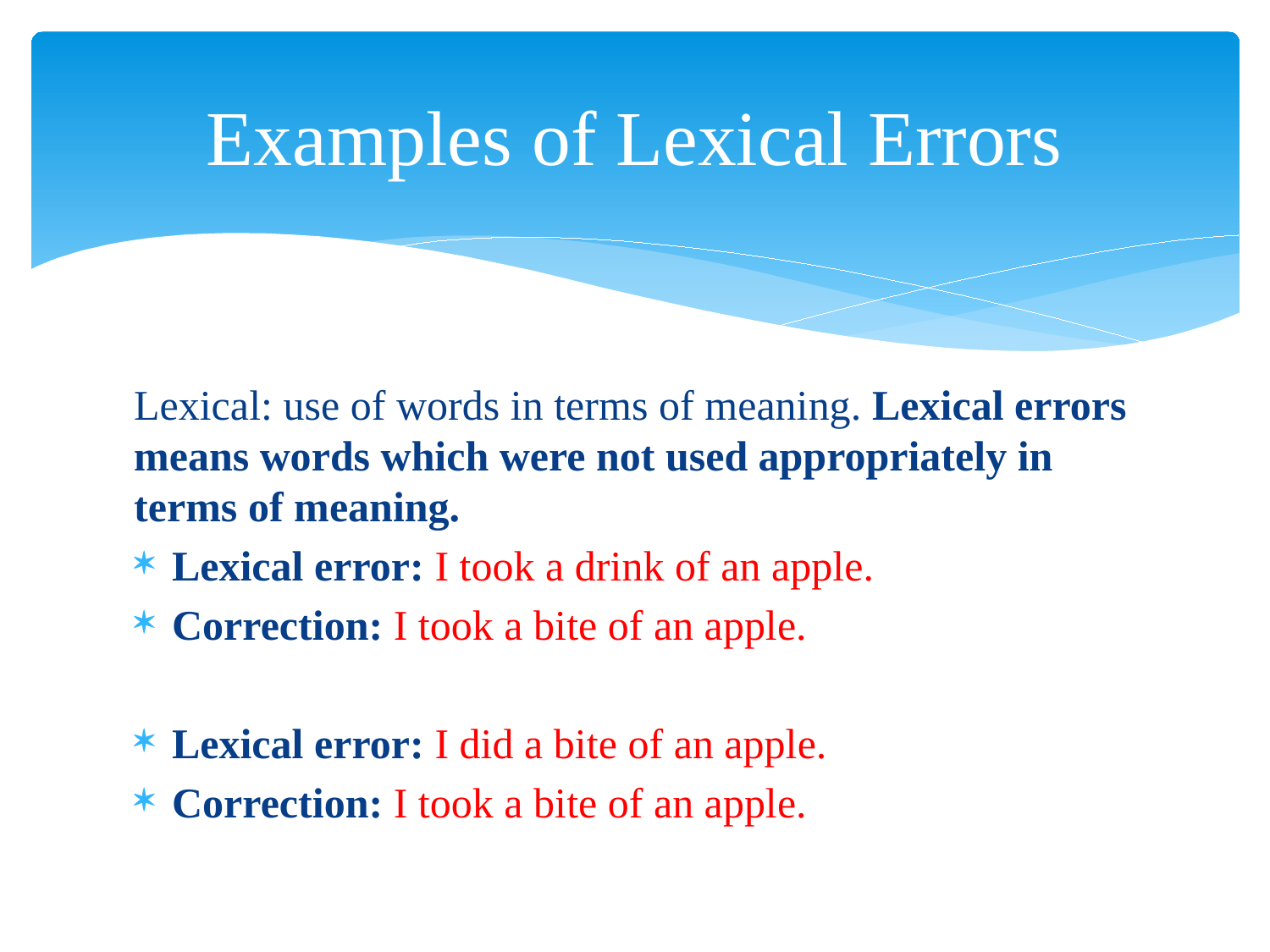

# Examples of Lexical Errors
Lexical: use of words in terms of meaning. Lexical errors means words which were not used appropriately in terms of meaning.
Lexical error: I took a drink of an apple.
Correction: I took a bite of an apple.

Lexical error: I did a bite of an apple.
Correction: I took a bite of an apple.